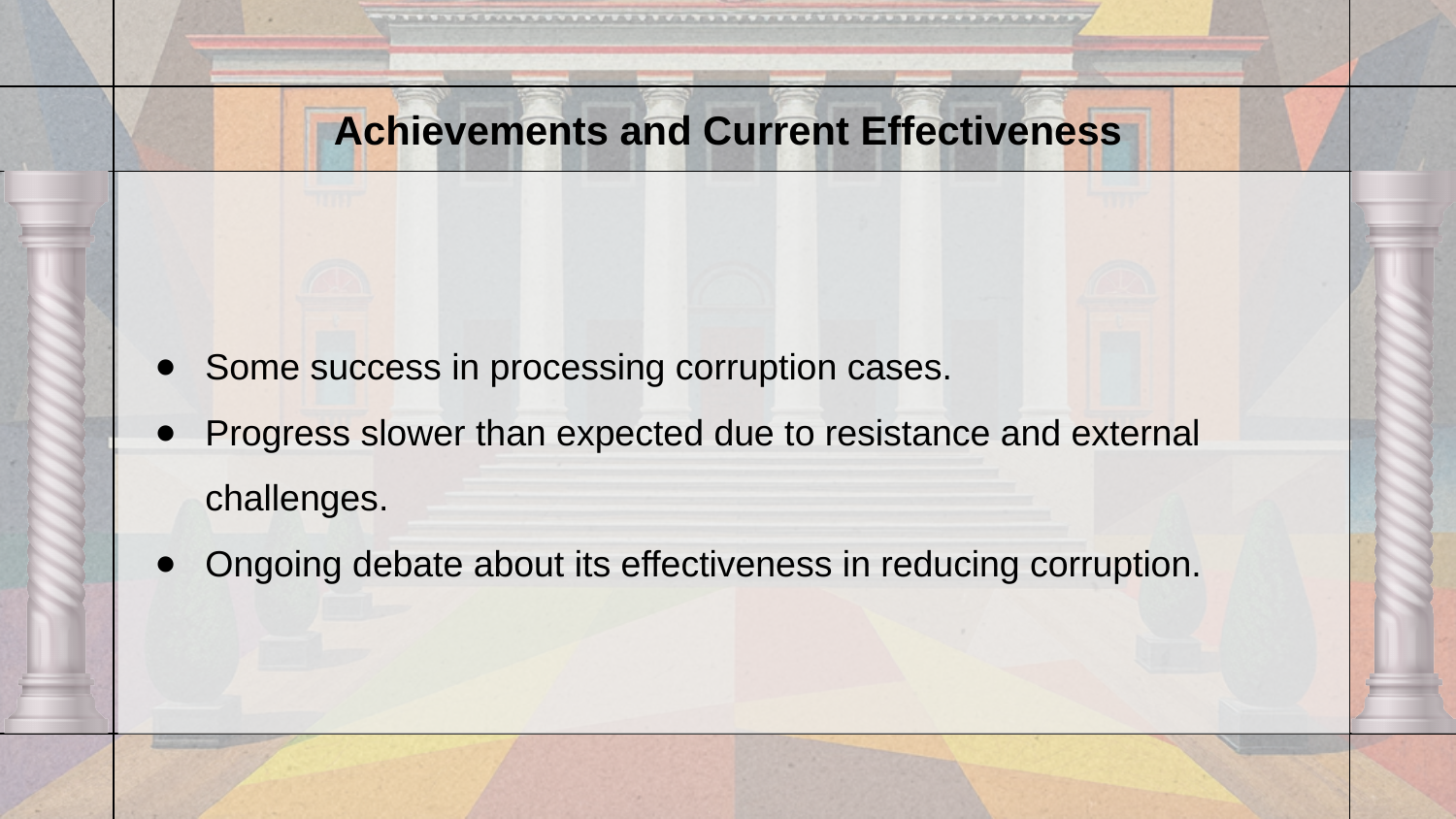

# Achievements and Current Effectiveness
Some success in processing corruption cases.
Progress slower than expected due to resistance and external challenges.
Ongoing debate about its effectiveness in reducing corruption.